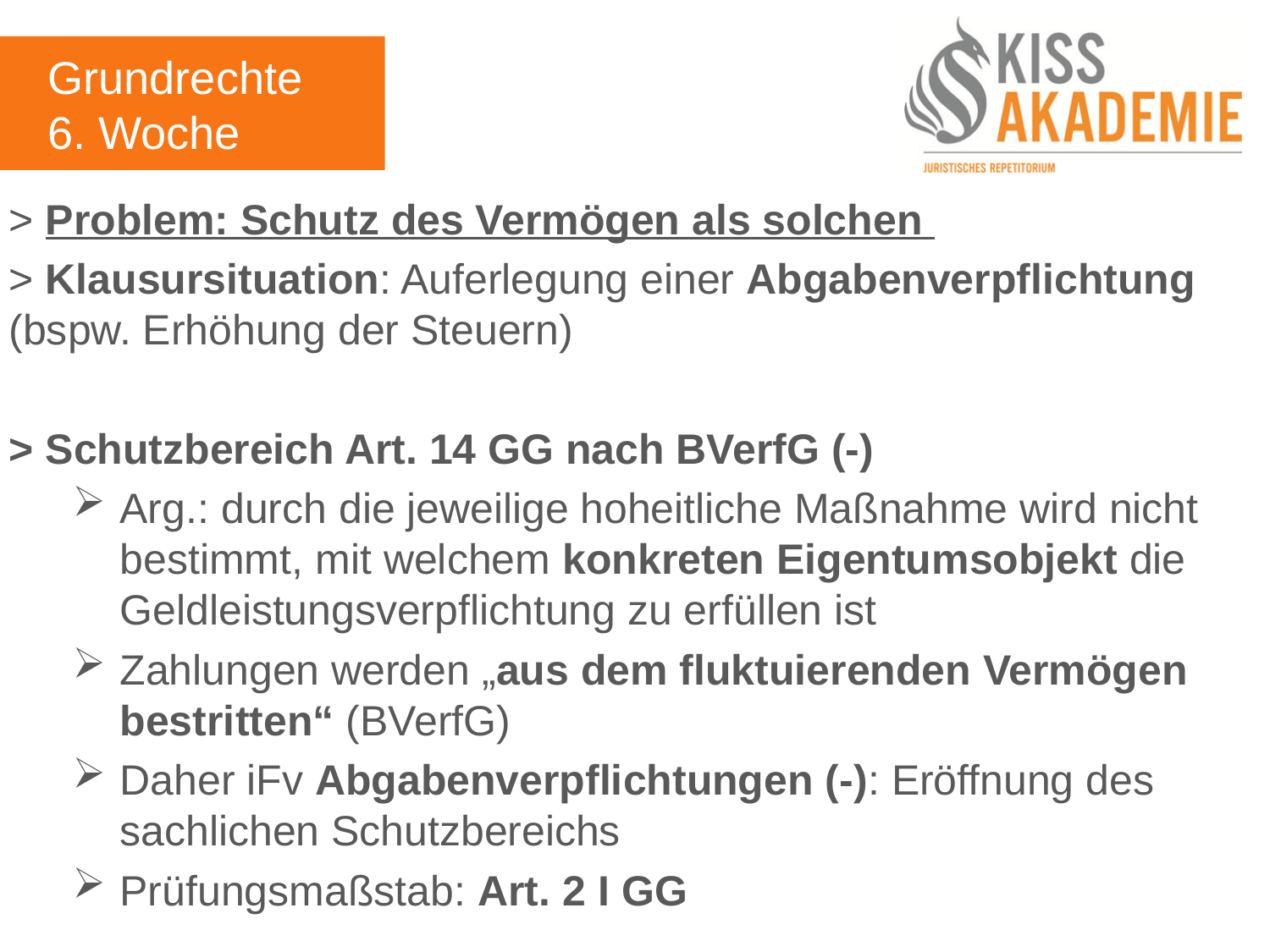

Grundrechte
6. Woche
> Problem: Schutz des Vermögen als solchen
> Klausursituation: Auferlegung einer Abgabenverpflichtung (bspw. Erhöhung der Steuern)

> Schutzbereich Art. 14 GG nach BVerfG (-)
Arg.: durch die jeweilige hoheitliche Maßnahme wird nicht bestimmt, mit welchem konkreten Eigentumsobjekt die Geldleistungsverpflichtung zu erfüllen ist
Zahlungen werden „aus dem fluktuierenden Vermögen bestritten“ (BVerfG)
Daher iFv Abgabenverpflichtungen (-): Eröffnung des sachlichen Schutzbereichs
Prüfungsmaßstab: Art. 2 I GG